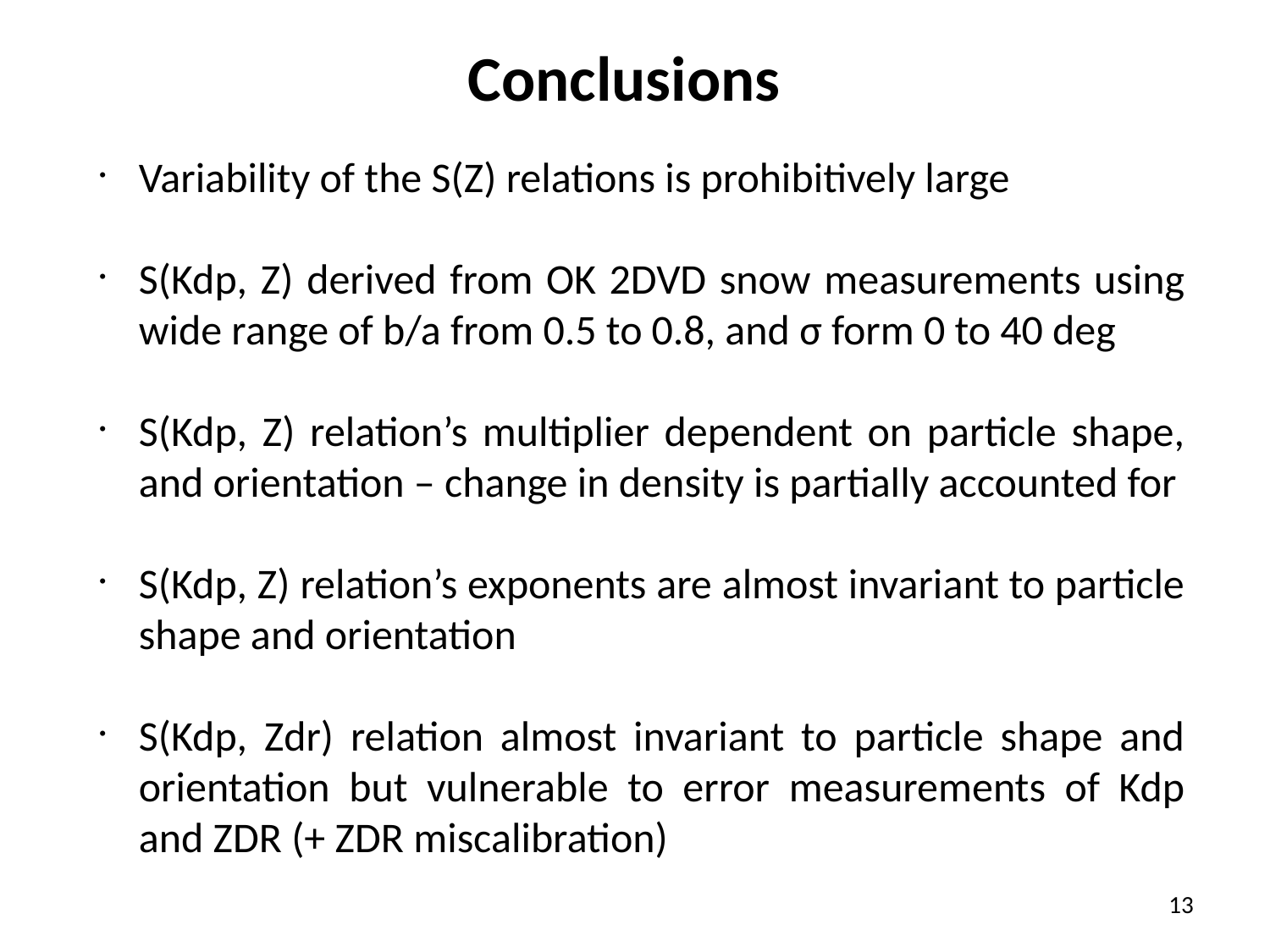

Conclusions
Variability of the S(Z) relations is prohibitively large

S(Kdp, Z) derived from OK 2DVD snow measurements using wide range of b/a from 0.5 to 0.8, and σ form 0 to 40 deg

S(Kdp, Z) relation’s multiplier dependent on particle shape, and orientation – change in density is partially accounted for

S(Kdp, Z) relation’s exponents are almost invariant to particle shape and orientation

S(Kdp, Zdr) relation almost invariant to particle shape and orientation but vulnerable to error measurements of Kdp and ZDR (+ ZDR miscalibration)
13